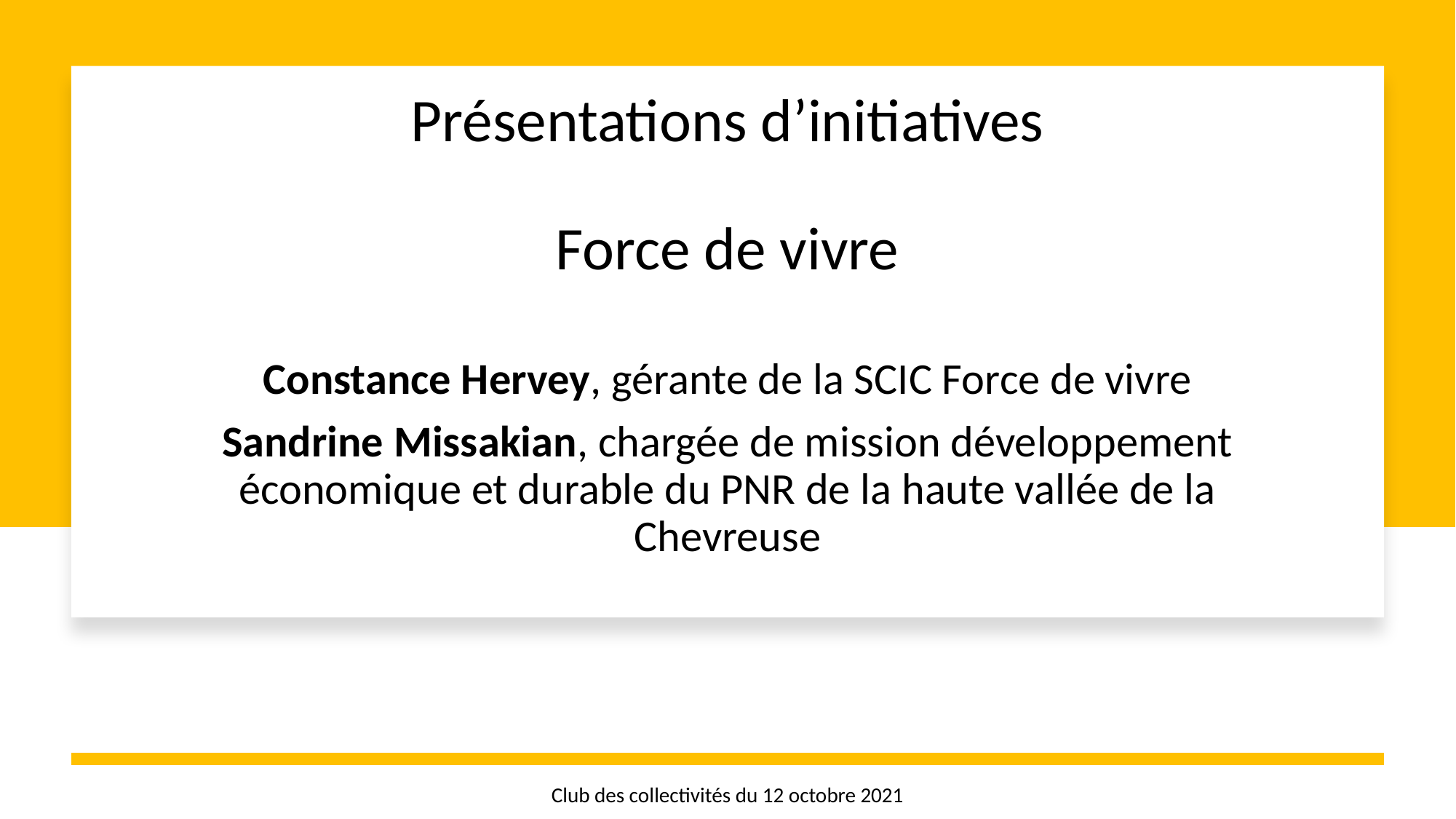

# Présentations d’initiatives

Force de vivre

Constance Hervey, gérante de la SCIC Force de vivre
Sandrine Missakian, chargée de mission développement économique et durable du PNR de la haute vallée de la Chevreuse

Club des collectivités du 12 octobre 2021